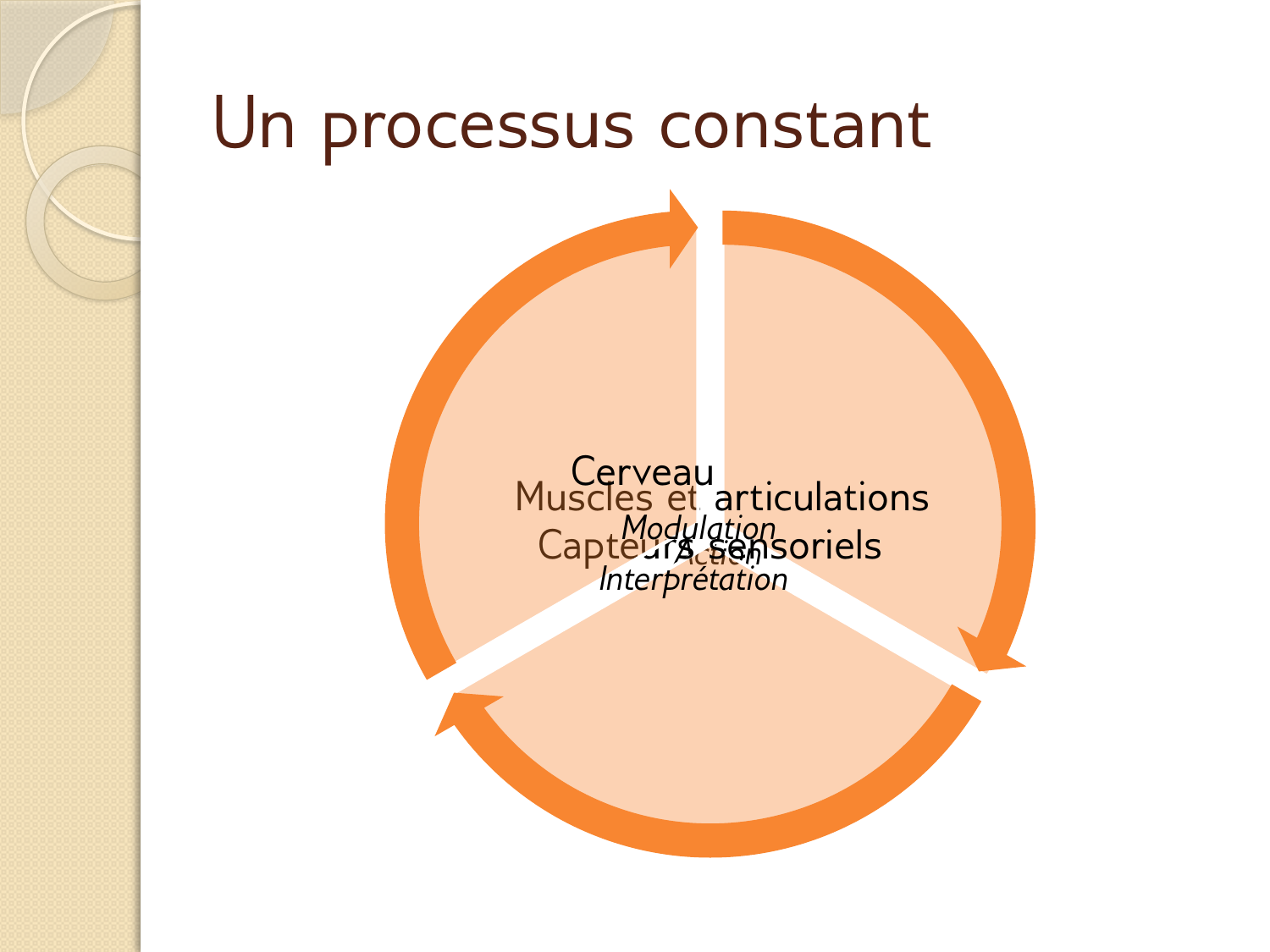

# Un processus constant
Muscles et articulations
Action
Capteurs sensoriels
Cerveau
Modulation
Interprétation